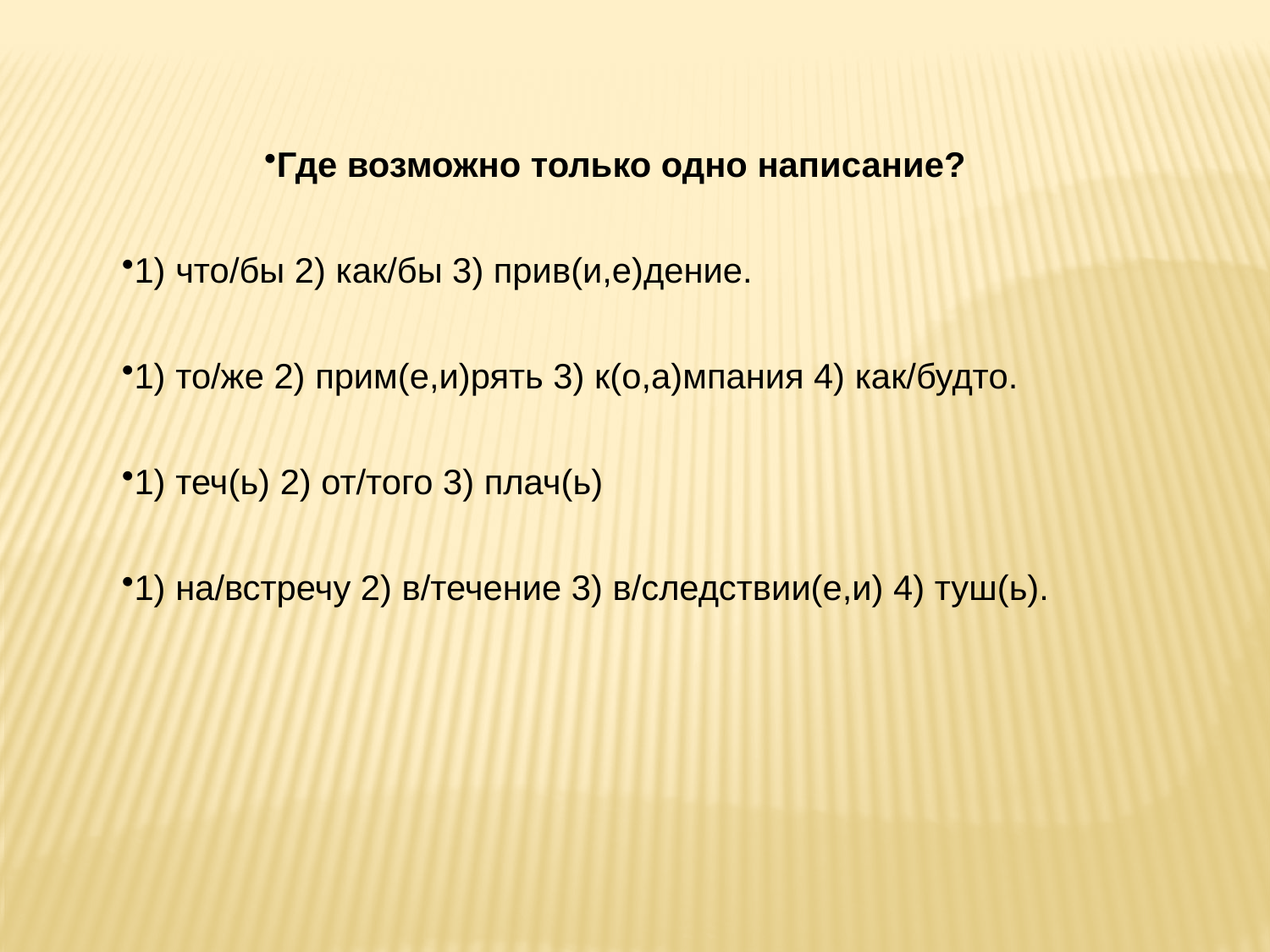

Где возможно только одно написание?
1) что/бы 2) как/бы 3) прив(и,е)дение.
1) то/же 2) прим(е,и)рять 3) к(о,а)мпания 4) как/будто.
1) теч(ь) 2) от/того 3) плач(ь)
1) на/встречу 2) в/течение 3) в/следствии(е,и) 4) туш(ь).